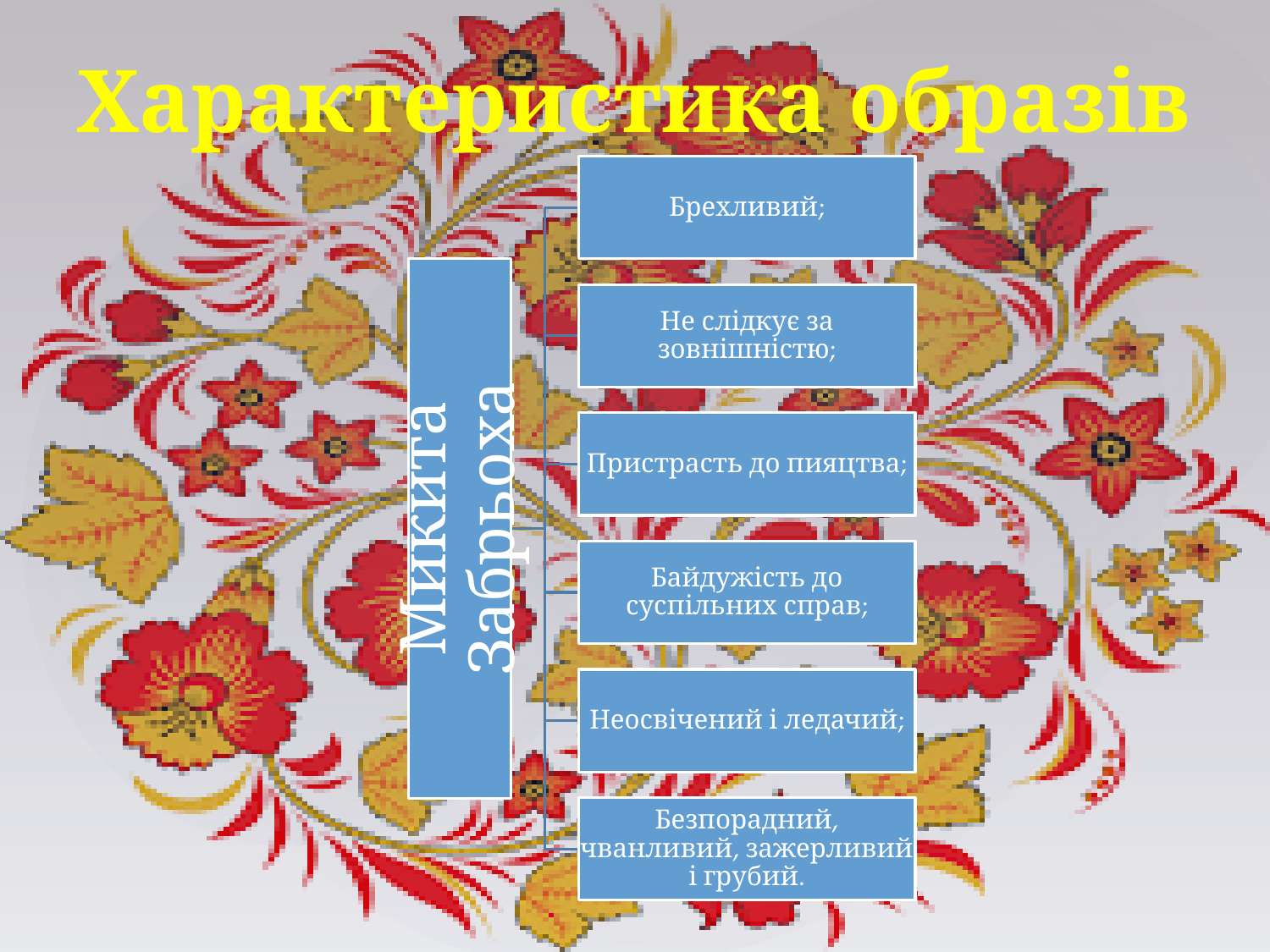

# Характеристика образів

Микита Забрьоха
Брехливий;
Не слідкує за зовнішністю;
Пристрасть до пияцтва;
Байдужість до суспільних справ;
Неосвічений і ледачий;
Безпорадний, чванливий, зажерливий і грубий.